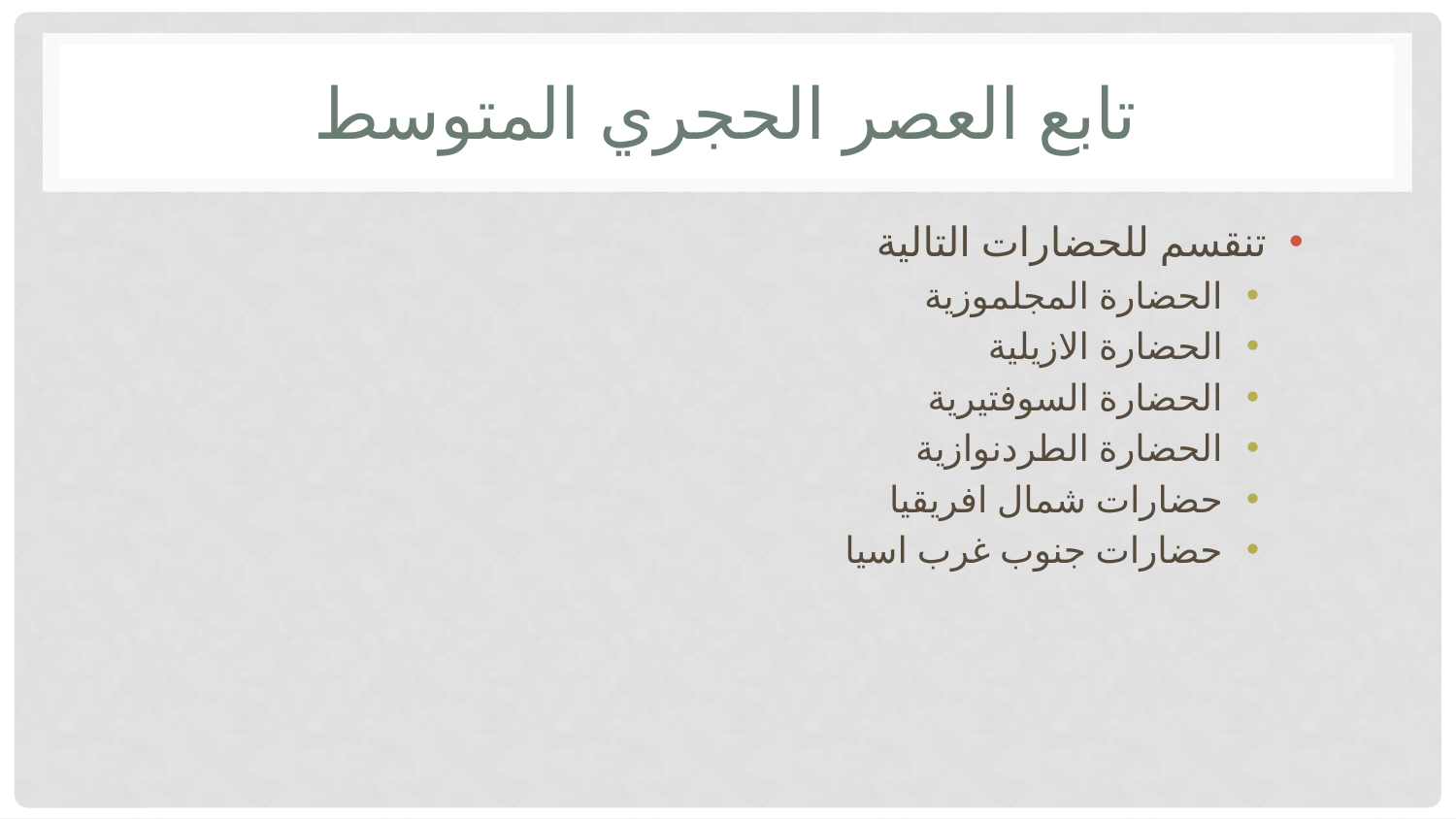

# تابع العصر الحجري المتوسط
تنقسم للحضارات التالية
الحضارة المجلموزية
الحضارة الازيلية
الحضارة السوفتيرية
الحضارة الطردنوازية
حضارات شمال افريقيا
حضارات جنوب غرب اسيا